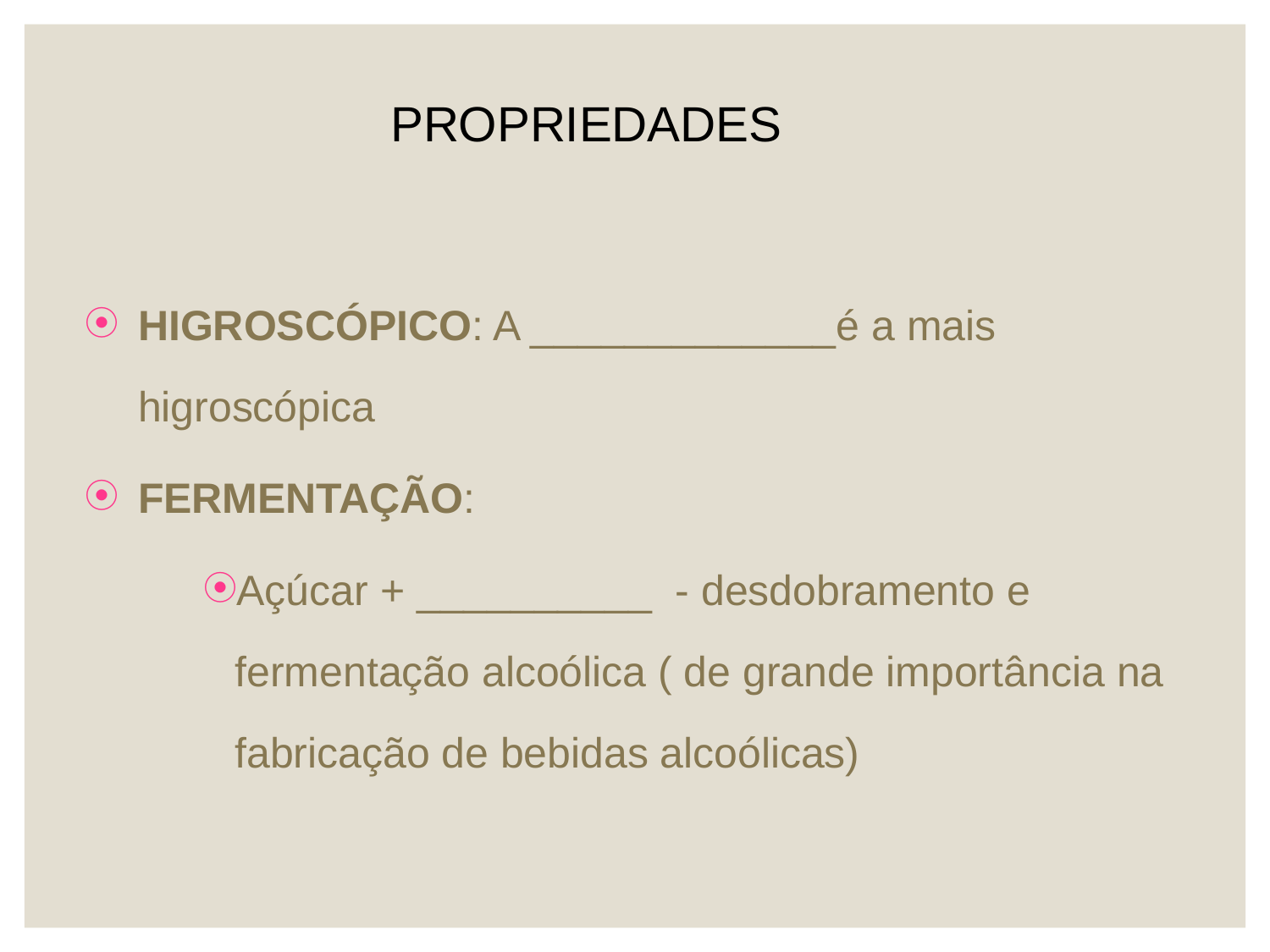

PROPRIEDADES
HIGROSCÓPICO: A _____________é a mais higroscópica
FERMENTAÇÃO:
Açúcar + __________  - desdobramento e fermentação alcoólica ( de grande importância na fabricação de bebidas alcoólicas)